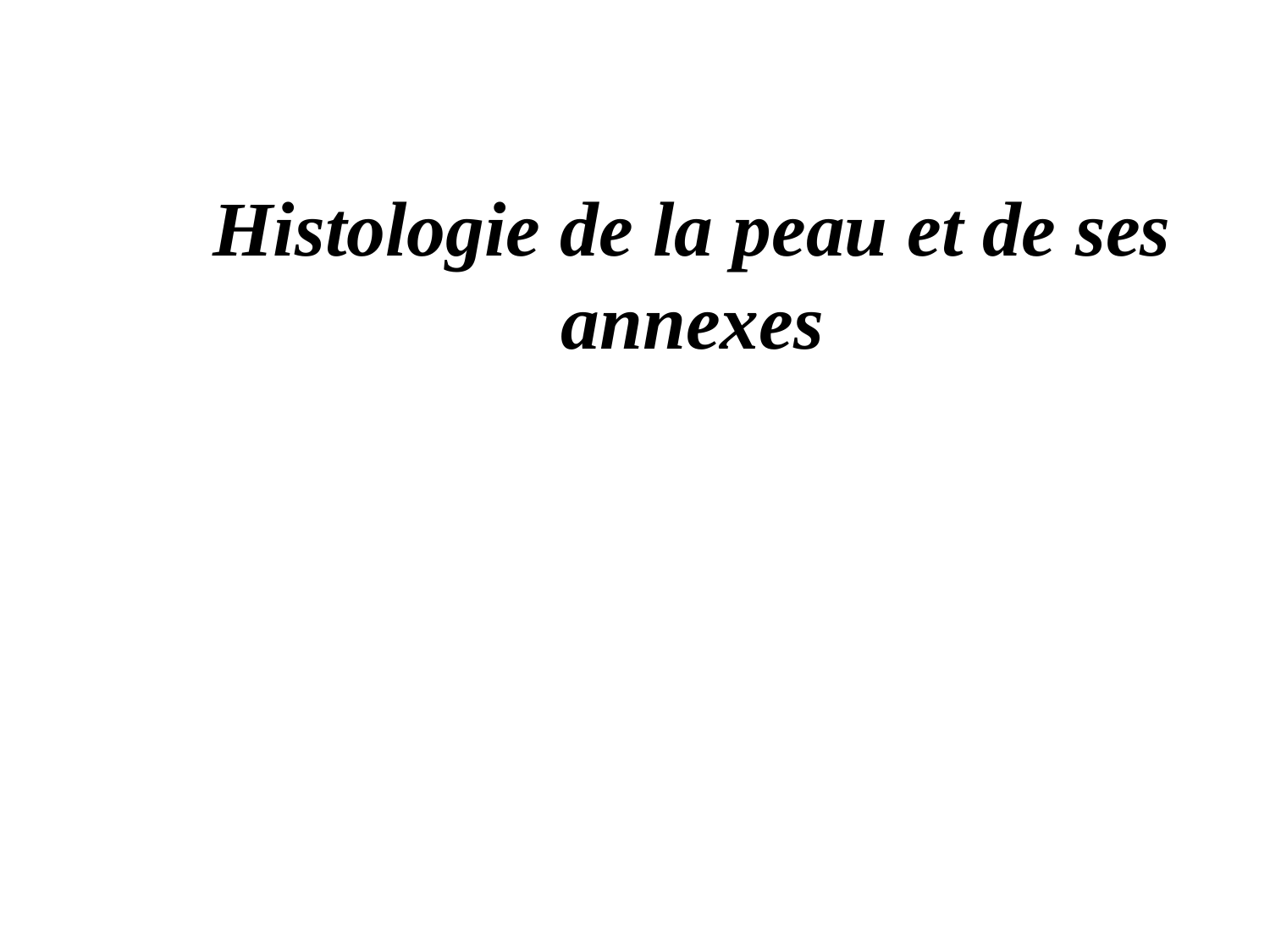

Histologie de la peau et de ses annexes